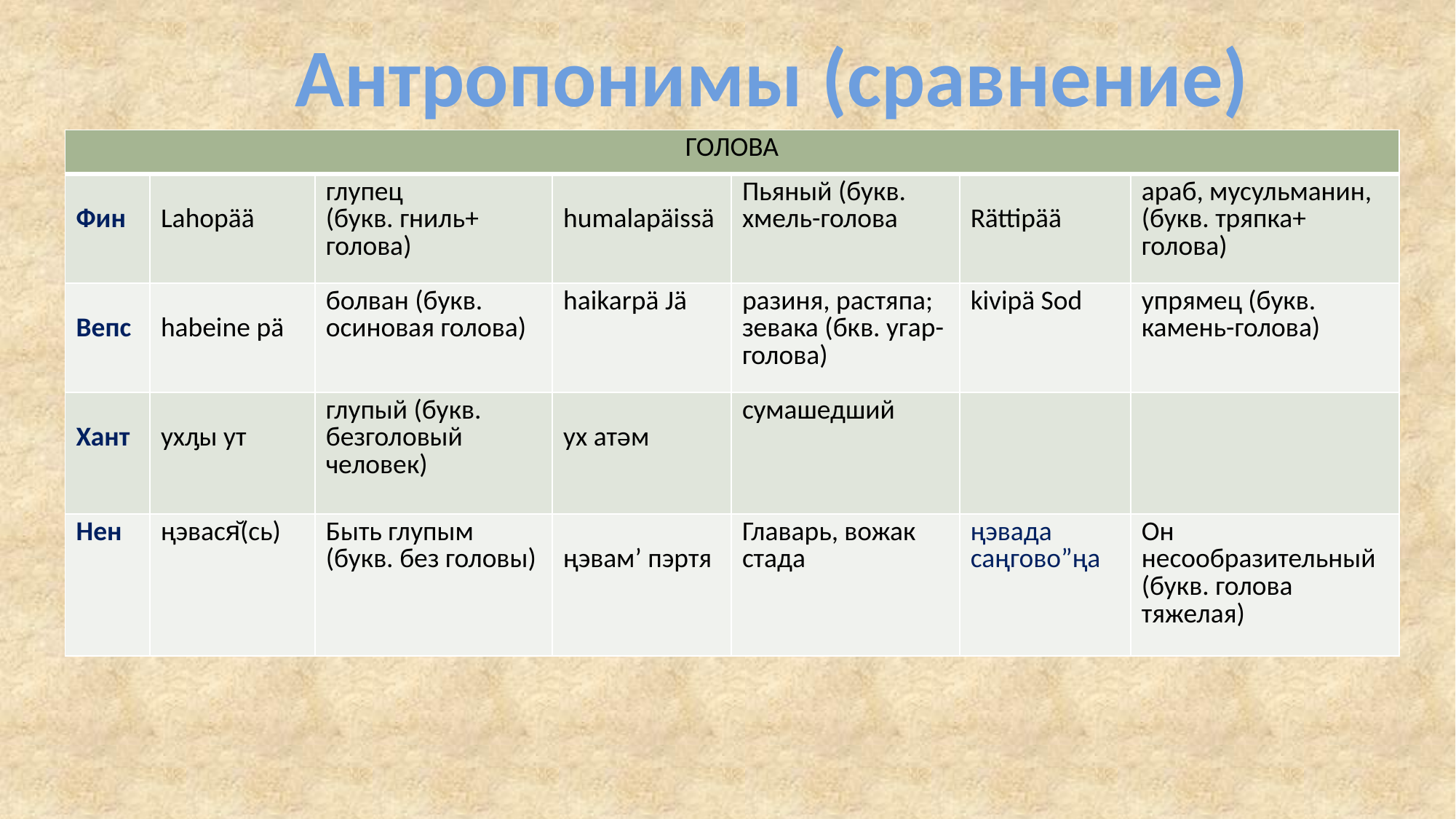

Антропонимы (сравнение)
| ГОЛОВА |  |  |  |  |  |  |
| --- | --- | --- | --- | --- | --- | --- |
| Фин | Lahopää | глупец (букв. гниль+ голова) | humalapäissä | Пьяный (букв. хмель-голова | Rättipää | араб, мусульманин, (букв. тряпка+ голова) |
| Вепс | habeine pä | болван (букв. осиновая голова) | haikarpä Jä | разиня, растяпа; зевака (бкв. угар-голова) | kivipä Sod | упрямец (букв. камень-голова) |
| Хант | ухԓы ут | глупый (букв. безголовый человек) | ух атǝм | сумашедший |  |  |
| Нен | ңэвася̆(сь) | Быть глупым (букв. без головы) | ңэвам’ пэртя | Главарь, вожак стада | ңэвада саңгово”ңа | Он несообразительный (букв. голова тяжелая) |